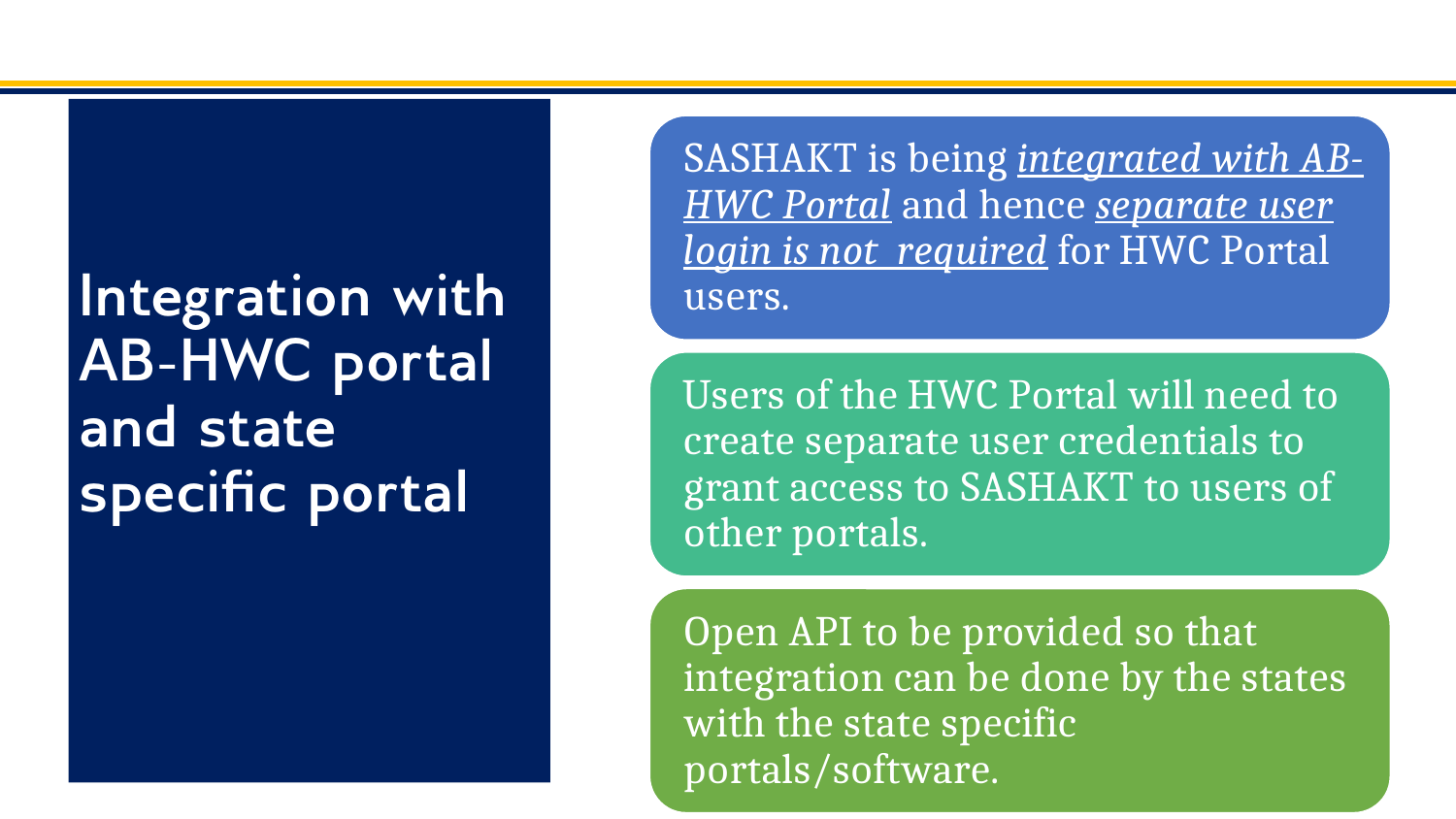

# Integration with AB-HWC portal and state specific portal
SASHAKT is being integrated with AB-HWC Portal and hence separate user login is not  required for HWC Portal users.
Users of the HWC Portal will need to create separate user credentials to grant access to SASHAKT to users of other portals.
Open API to be provided so that integration can be done by the states with the state specific portals/software.